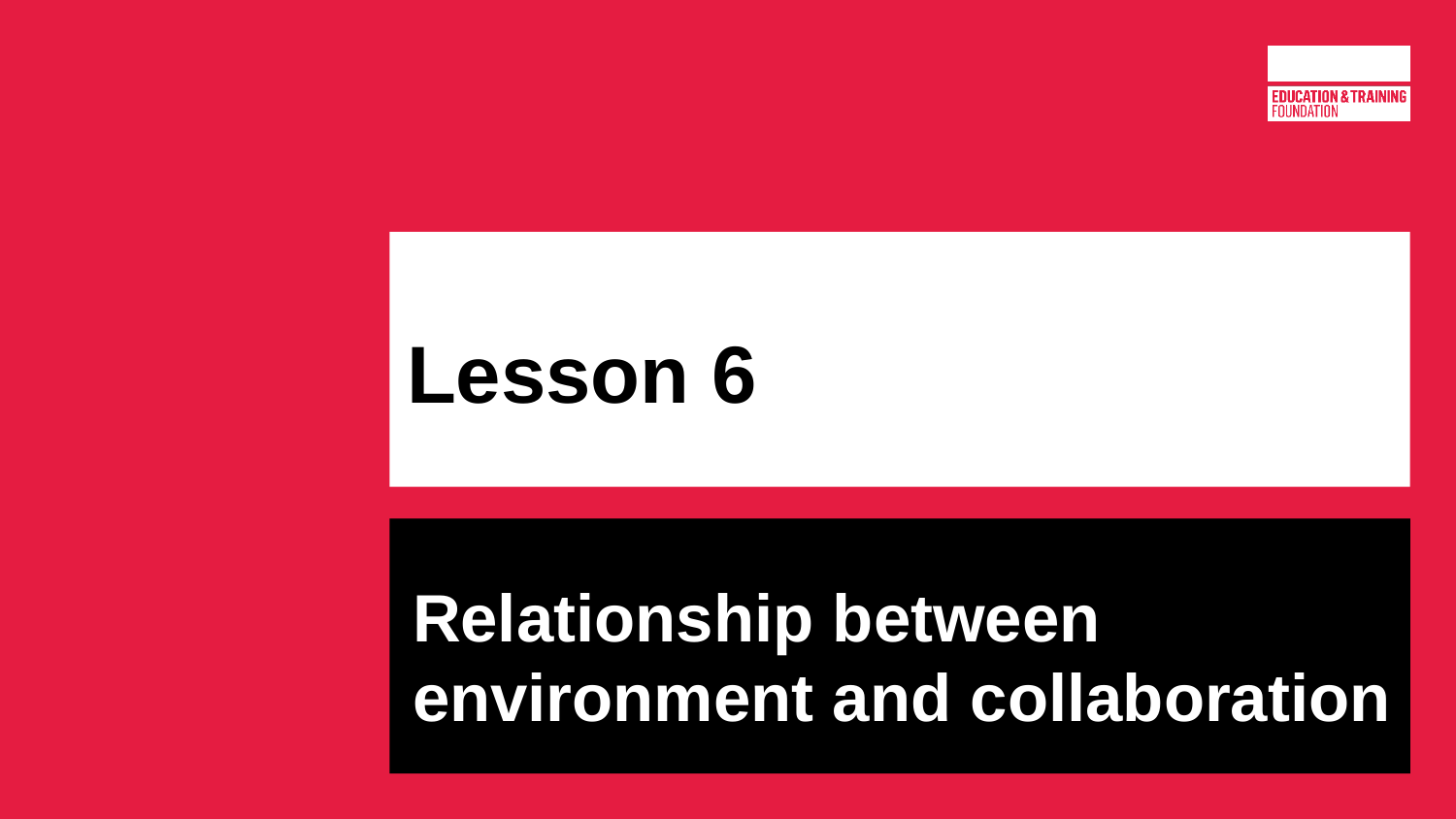

# Lesson 6
Relationship between environment and collaboration